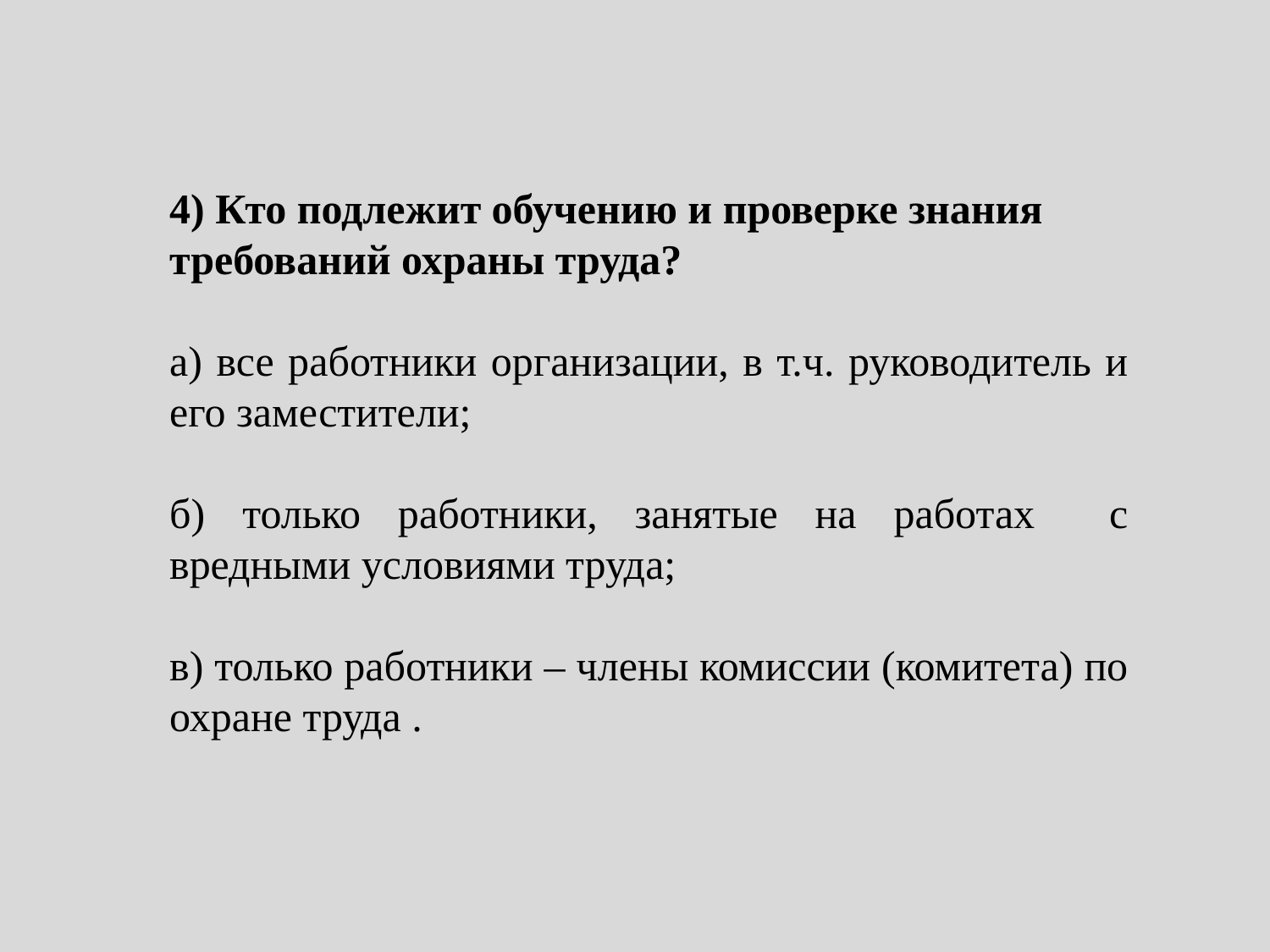

4) Кто подлежит обучению и проверке знания требований охраны труда?

а) все работники организации, в т.ч. руководитель и его заместители;
б) только работники, занятые на работах  с вредными условиями труда;
в) только работники – члены комиссии (комитета) по охране труда .